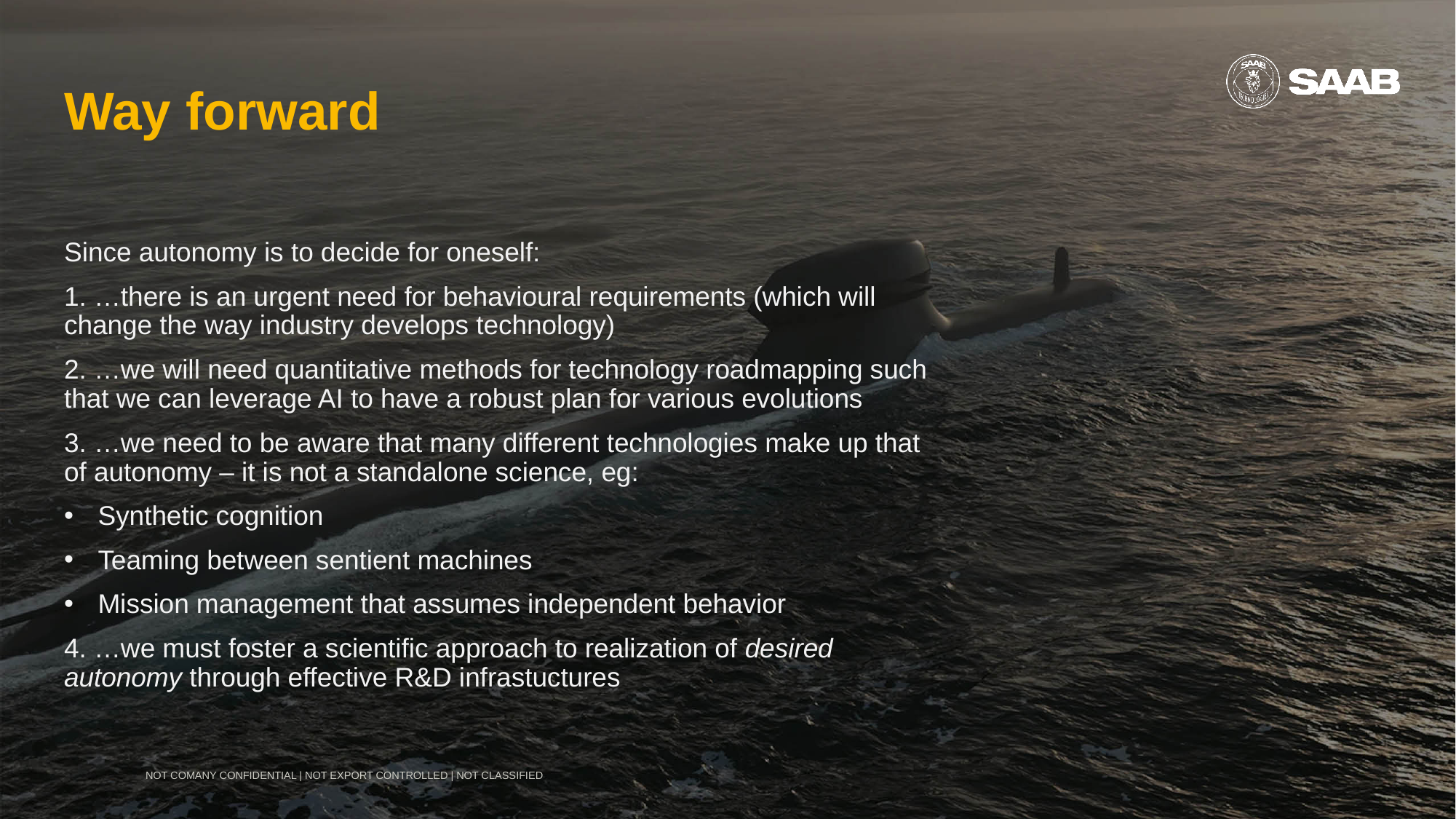

# Way forward
Since autonomy is to decide for oneself:
1. …there is an urgent need for behavioural requirements (which will change the way industry develops technology)
2. …we will need quantitative methods for technology roadmapping such that we can leverage AI to have a robust plan for various evolutions
3. …we need to be aware that many different technologies make up that of autonomy – it is not a standalone science, eg:
Synthetic cognition
Teaming between sentient machines
Mission management that assumes independent behavior
4. …we must foster a scientific approach to realization of desired autonomy through effective R&D infrastuctures